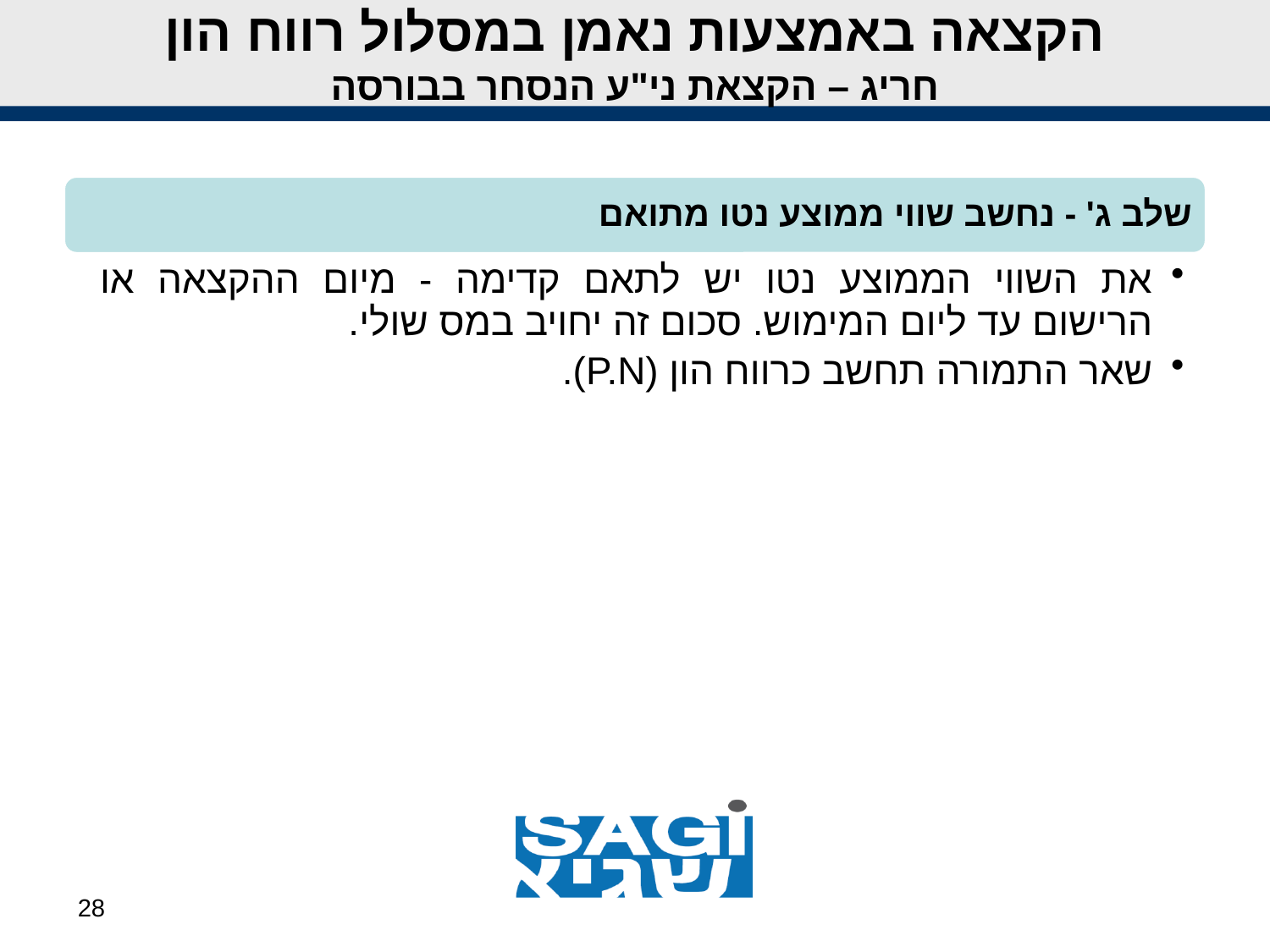

הקצאה באמצעות נאמן במסלול רווח הון
חריג – הקצאת ני"ע הנסחר בבורסה
שלב ג' - נחשב שווי ממוצע נטו מתואם
את השווי הממוצע נטו יש לתאם קדימה - מיום ההקצאה או הרישום עד ליום המימוש. סכום זה יחויב במס שולי.
שאר התמורה תחשב כרווח הון (P.N).

28